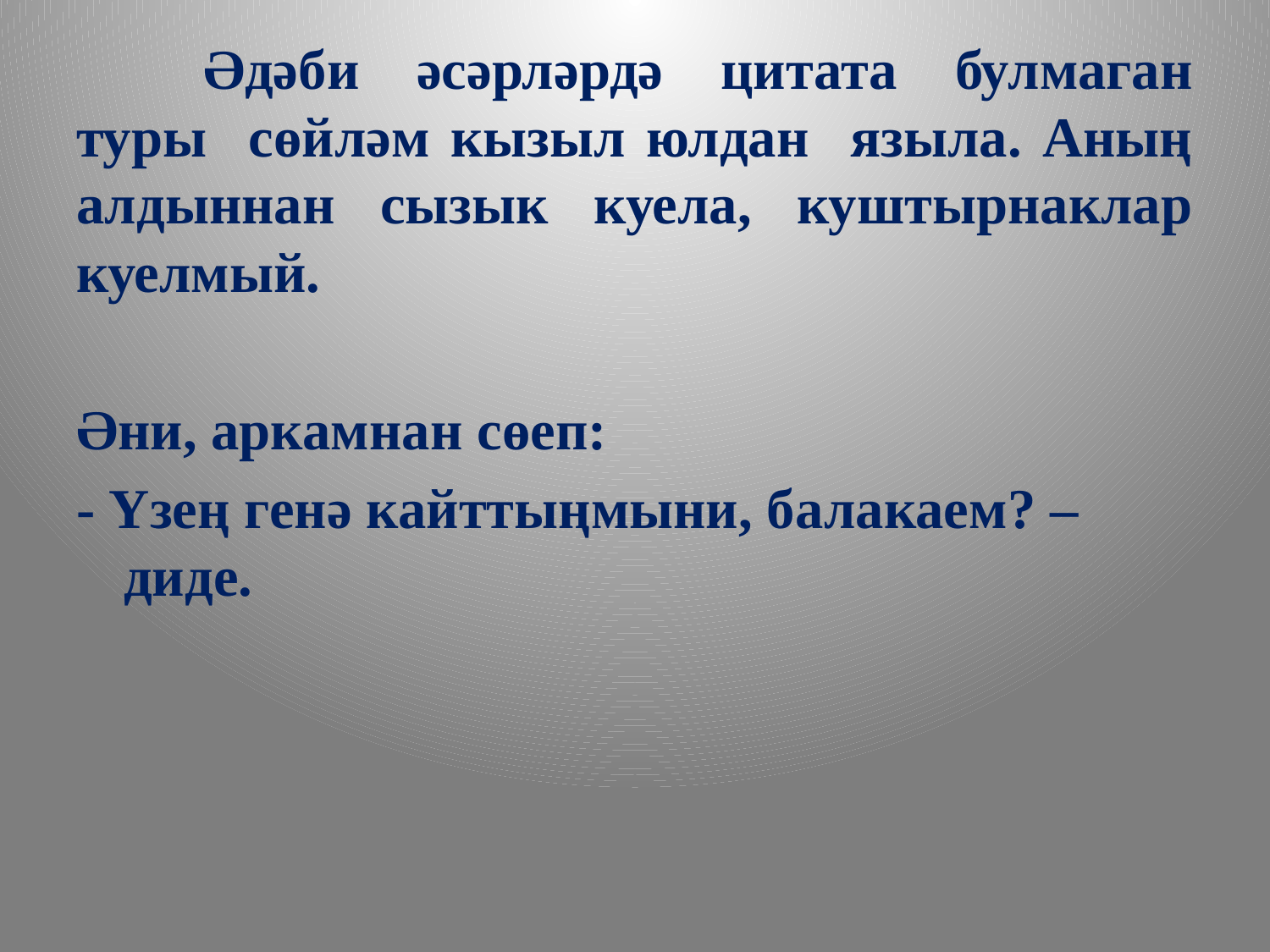

Әдәби әсәрләрдә цитата булмаган туры  сөйләм кызыл юлдан  языла. Аның алдыннан сызык куела, куштырнаклар куелмый.

Әни, аркамнан сөеп:
- Үзең генә кайттыңмыни, балакаем? – диде.